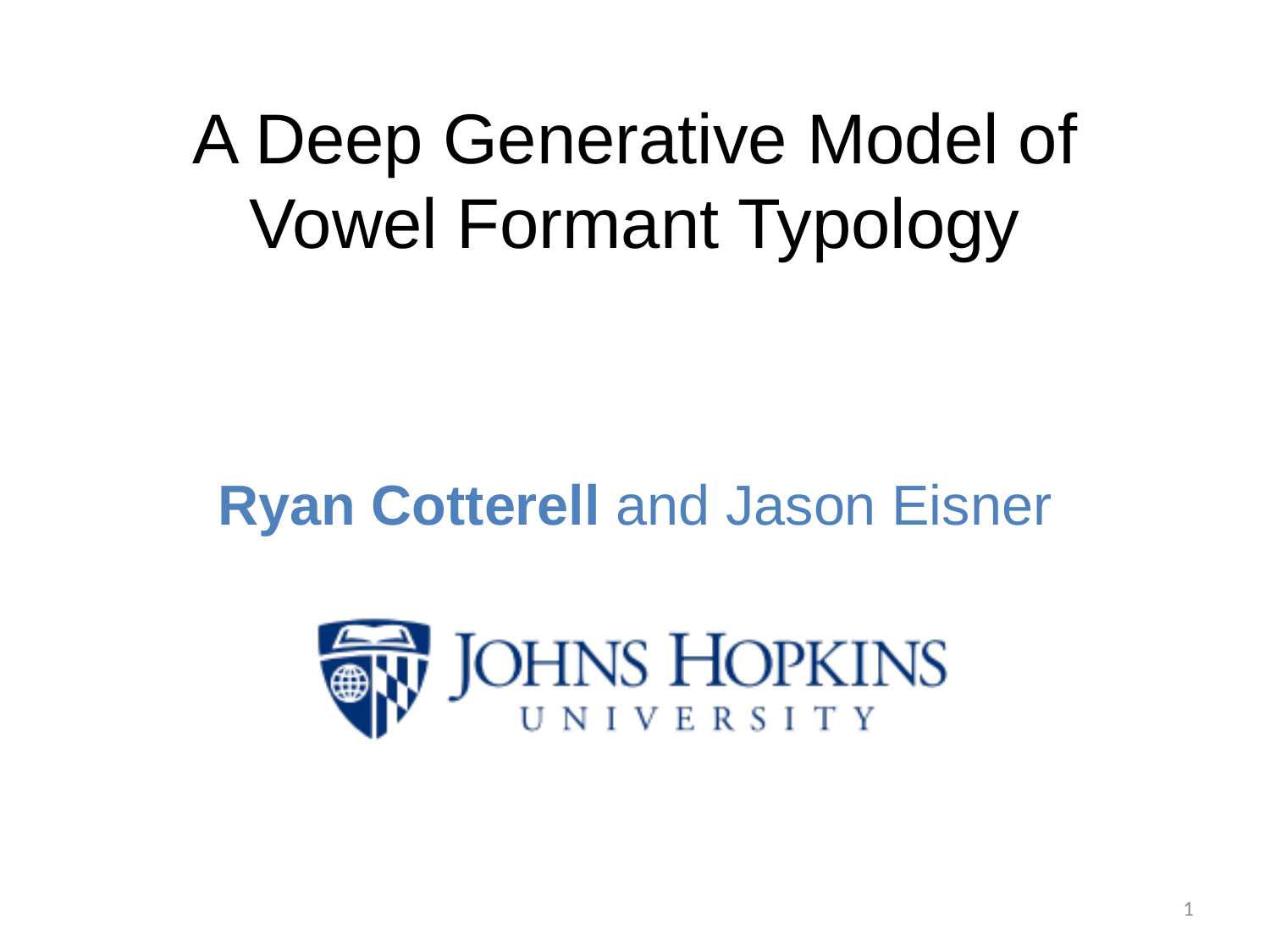

# A Deep Generative Model of Vowel Formant Typology
Ryan Cotterell and Jason Eisner
1